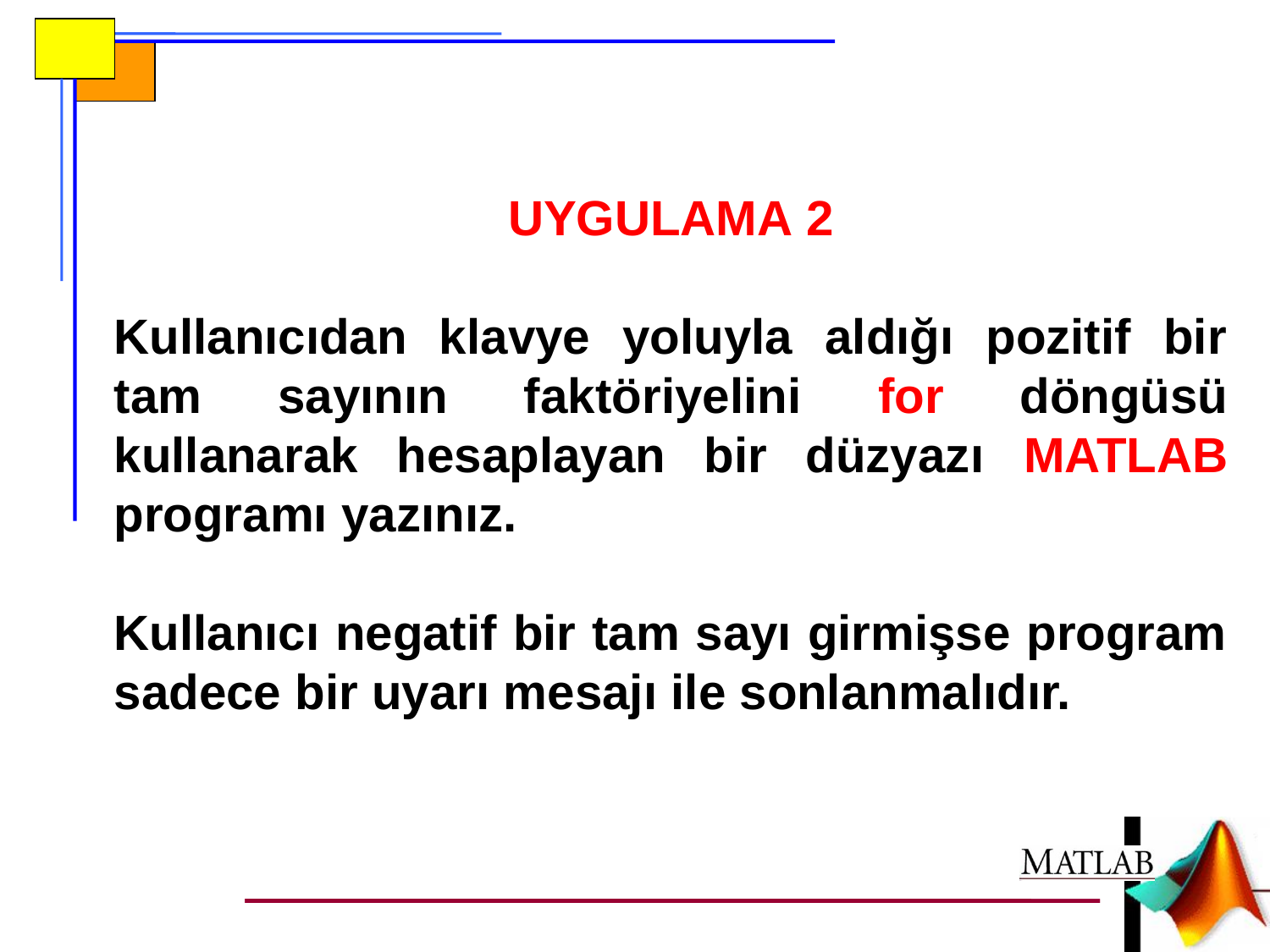

UYGULAMA 2

Kullanıcıdan klavye yoluyla aldığı pozitif bir tam sayının faktöriyelini for döngüsü kullanarak hesaplayan bir düzyazı MATLAB programı yazınız.

Kullanıcı negatif bir tam sayı girmişse program sadece bir uyarı mesajı ile sonlanmalıdır.